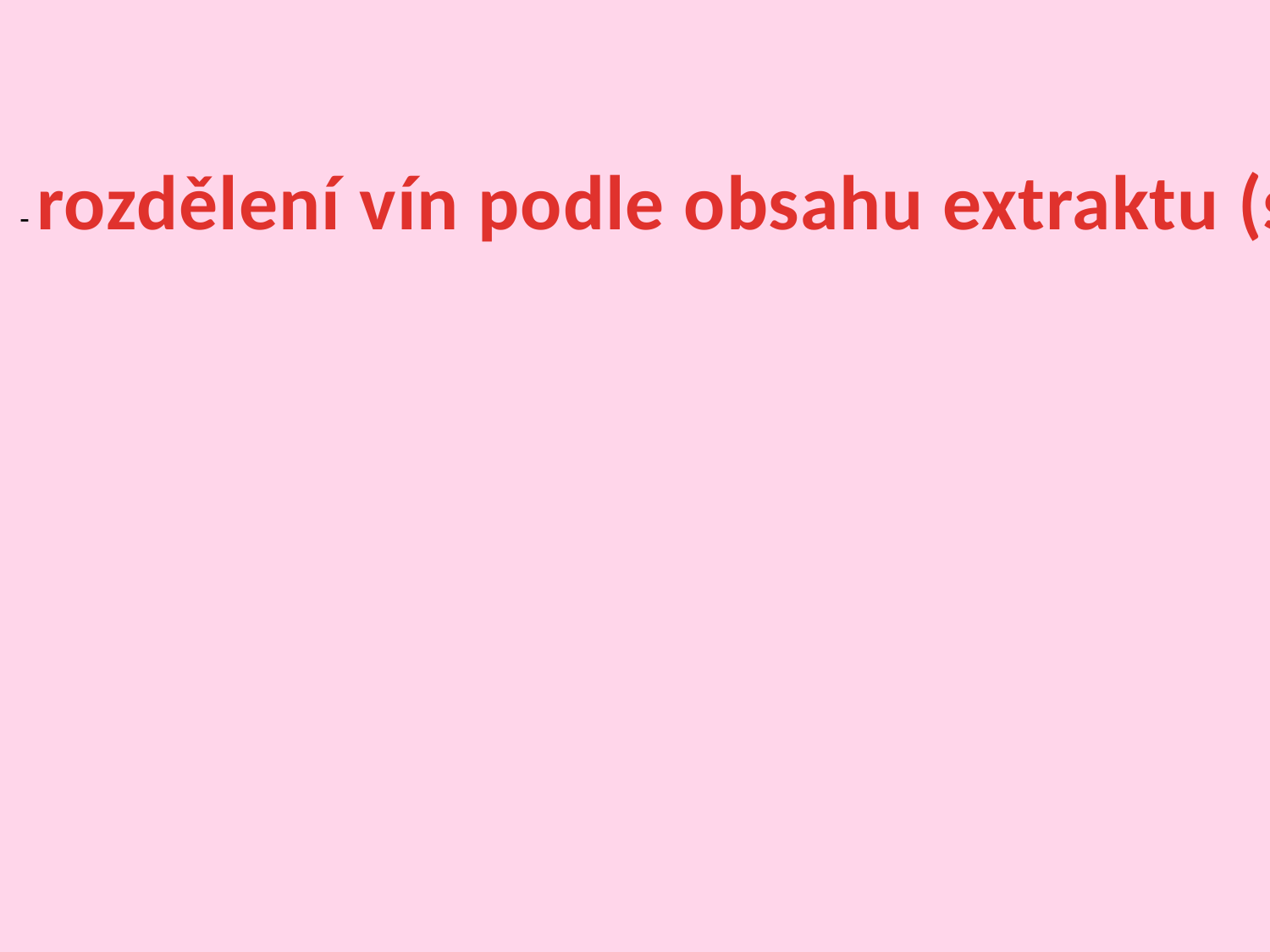

- rozdělení vín podle obsahu extraktu (sušiny)